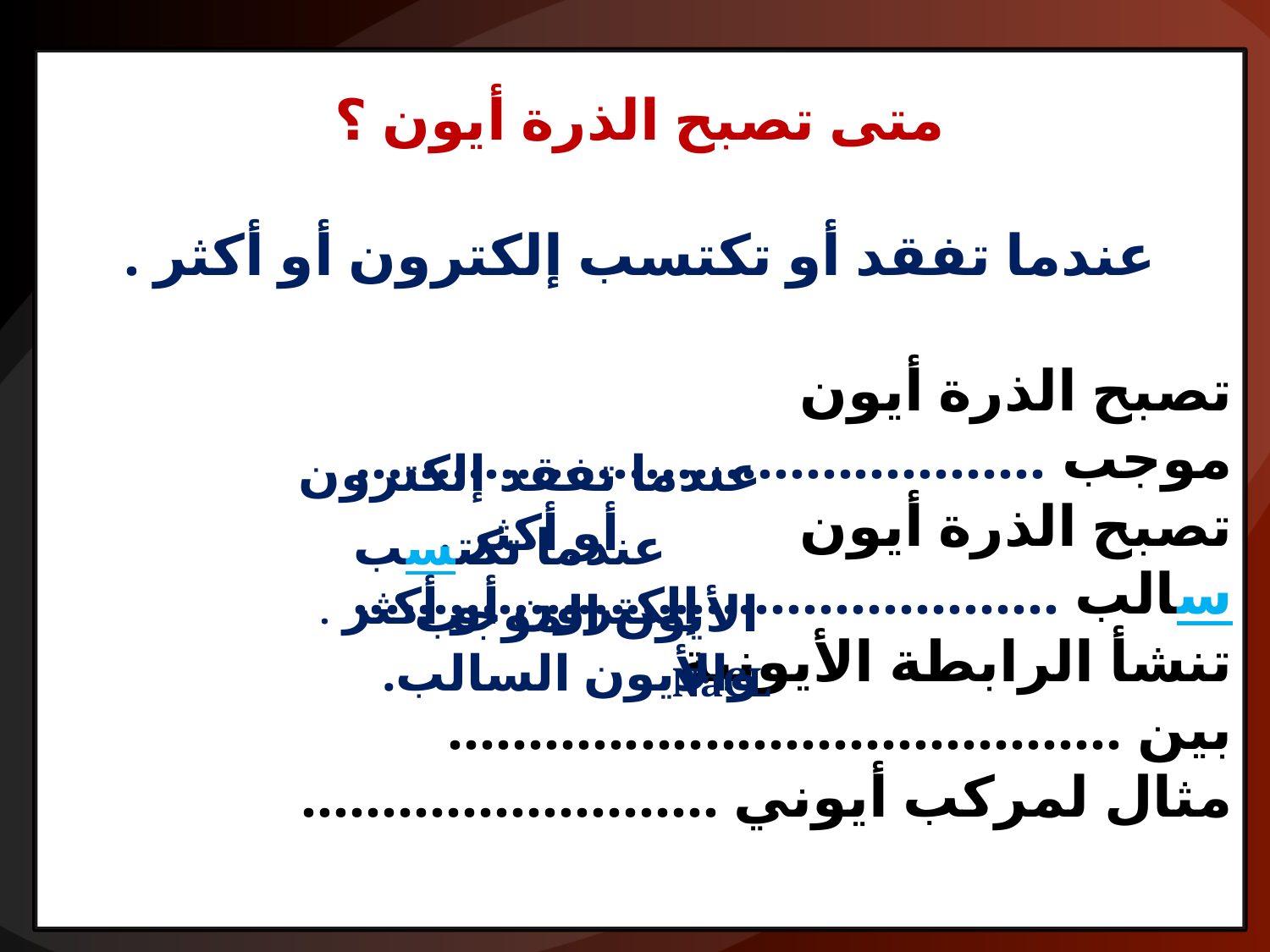

متى تصبح الذرة أيون ؟

عندما تفقد أو تكتسب إلكترون أو أكثر .

تصبح الذرة أيون موجب ...........................................
تصبح الذرة أيون سالب ............................................
تنشأ الرابطة الأيونية بين ..........................................
مثال لمركب أيوني ..........................

عندما تفقد إلكترون أو أكثر .
عندما تكتسب إلكترون أو أكثر .
الأيون الموجب والأيون السالب.
NaCL